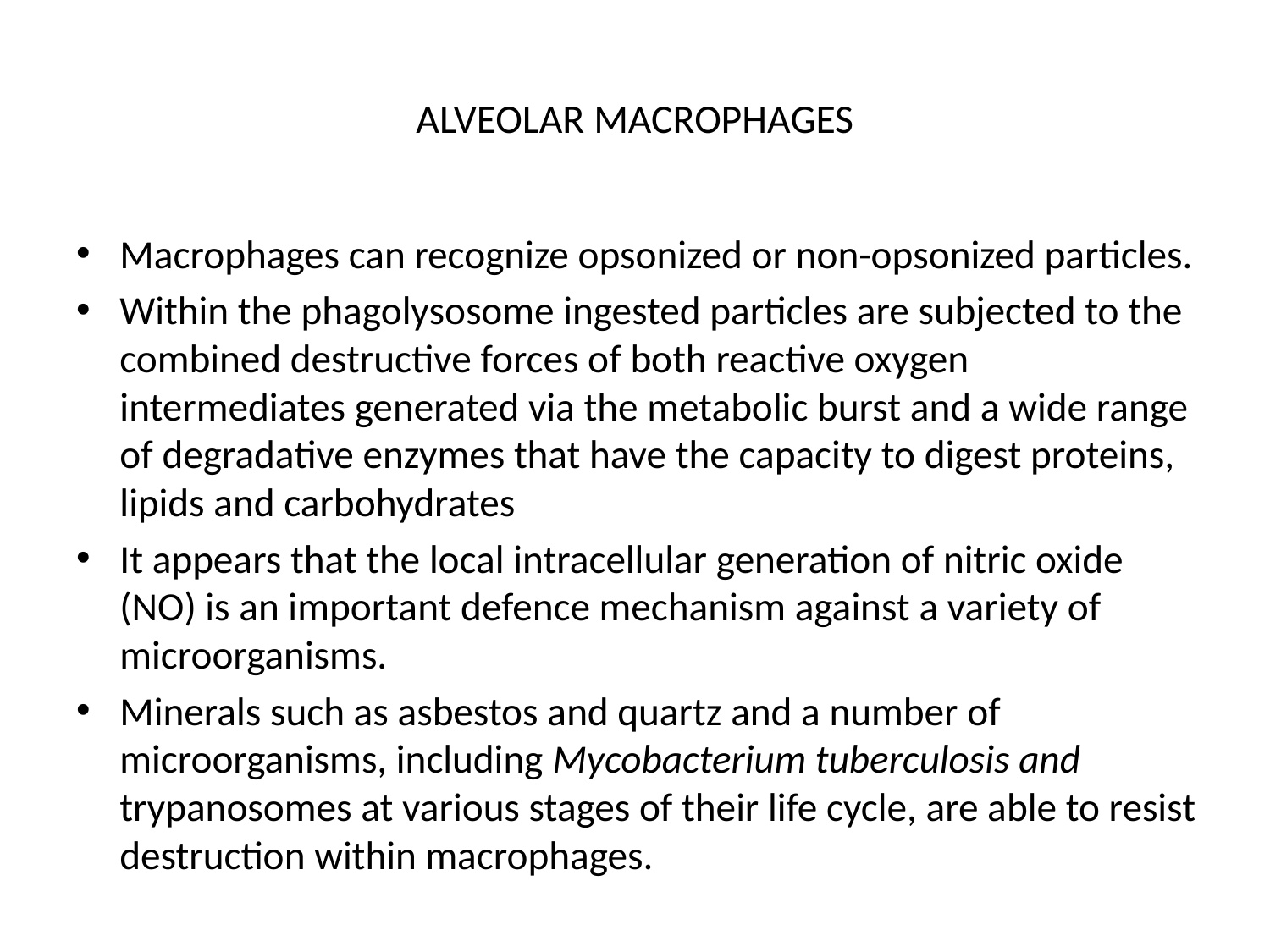

# ALVEOLAR MACROPHAGES
Macrophages can recognize opsonized or non-opsonized particles.
Within the phagolysosome ingested particles are subjected to the combined destructive forces of both reactive oxygen intermediates generated via the metabolic burst and a wide range of degradative enzymes that have the capacity to digest proteins, lipids and carbohydrates
It appears that the local intracellular generation of nitric oxide (NO) is an important defence mechanism against a variety of microorganisms.
Minerals such as asbestos and quartz and a number of microorganisms, including Mycobacterium tuberculosis and trypanosomes at various stages of their life cycle, are able to resist destruction within macrophages.